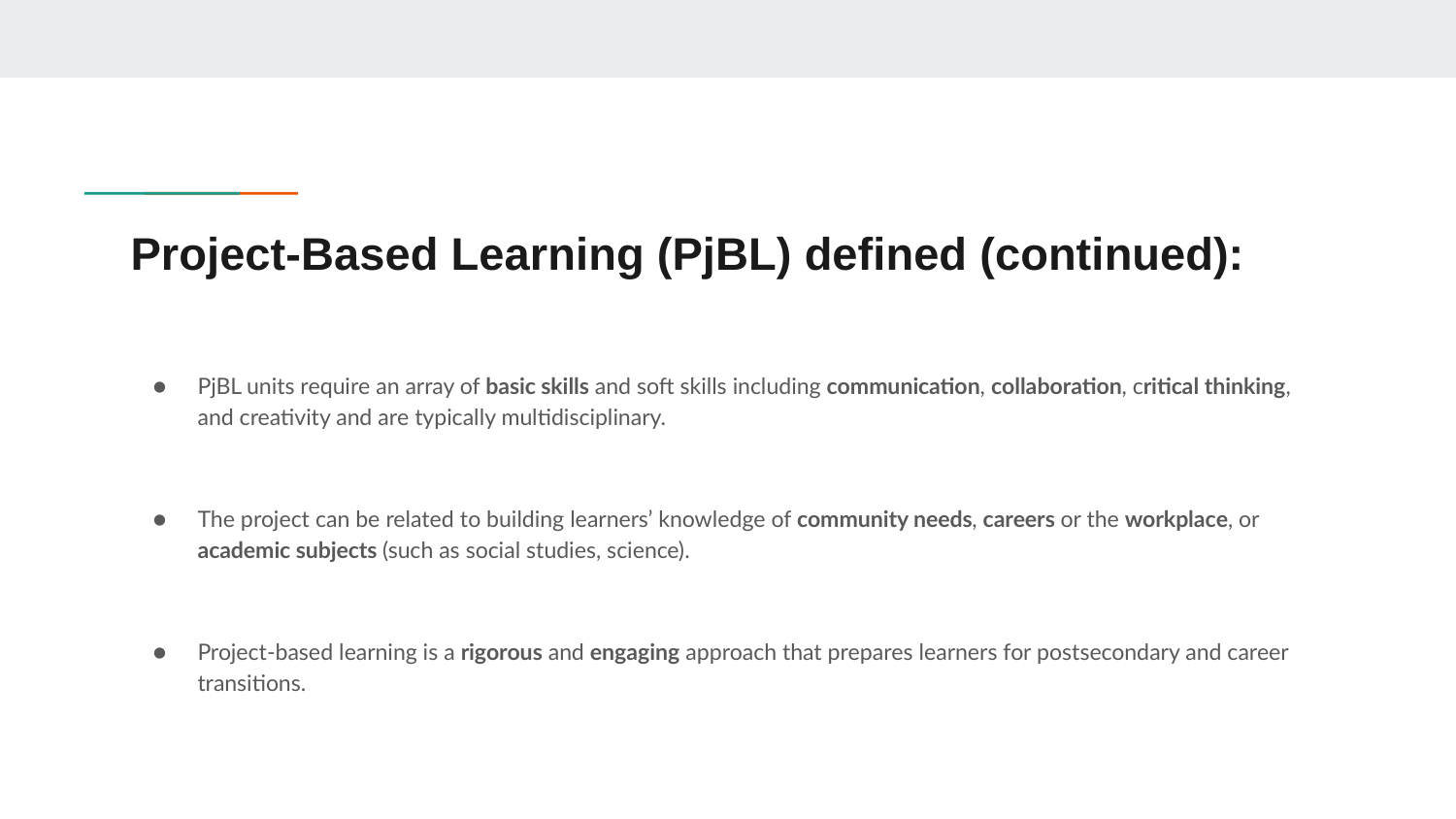

# Project-Based Learning (PjBL) defined (continued):
PjBL units require an array of basic skills and soft skills including communication, collaboration, critical thinking, and creativity and are typically multidisciplinary.

The project can be related to building learners’ knowledge of community needs, careers or the workplace, or academic subjects (such as social studies, science).

Project-based learning is a rigorous and engaging approach that prepares learners for postsecondary and career transitions.